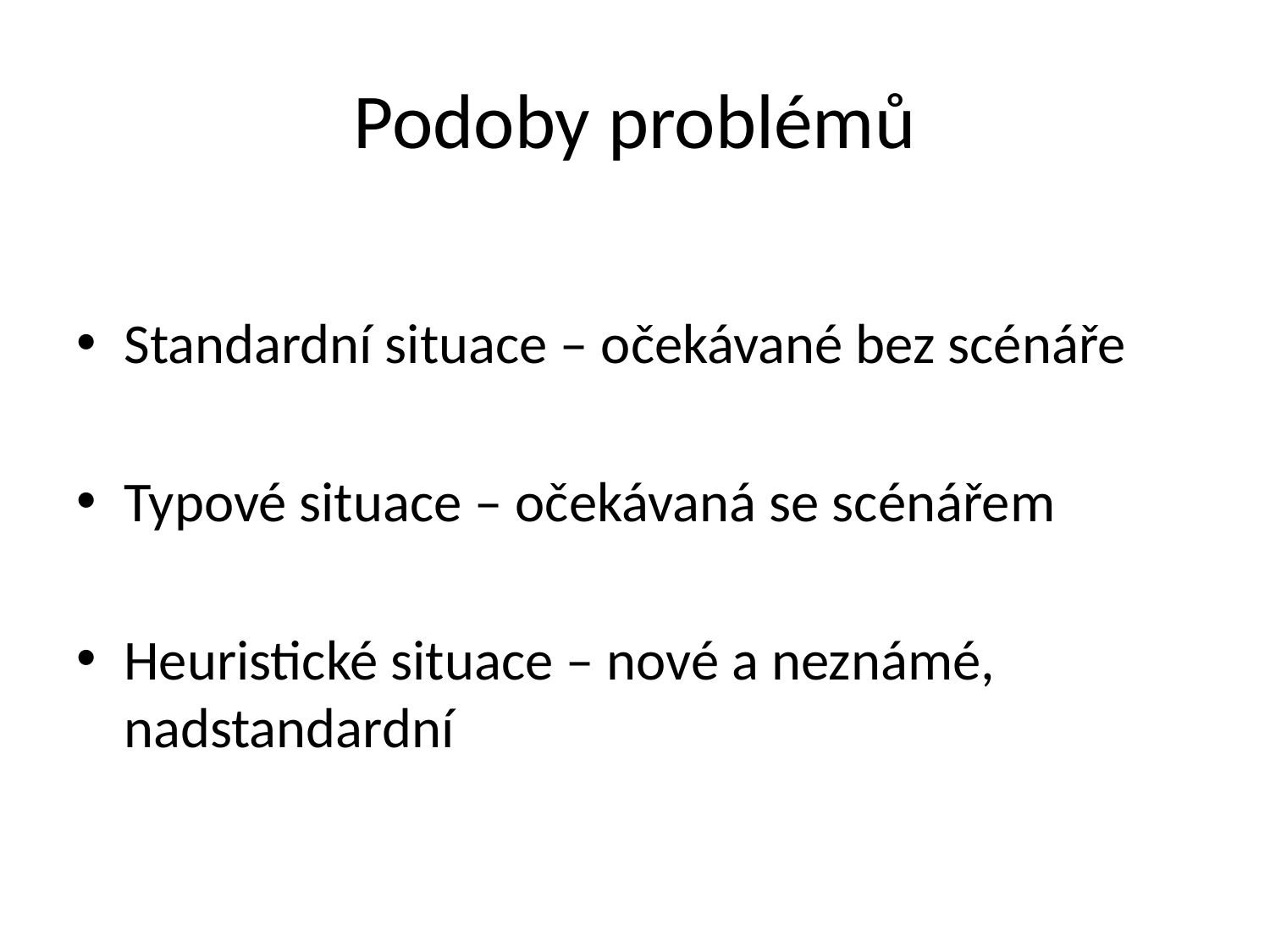

# Podoby problémů

Standardní situace – očekávané bez scénáře

Typové situace – očekávaná se scénářem

Heuristické situace – nové a neznámé, nadstandardní